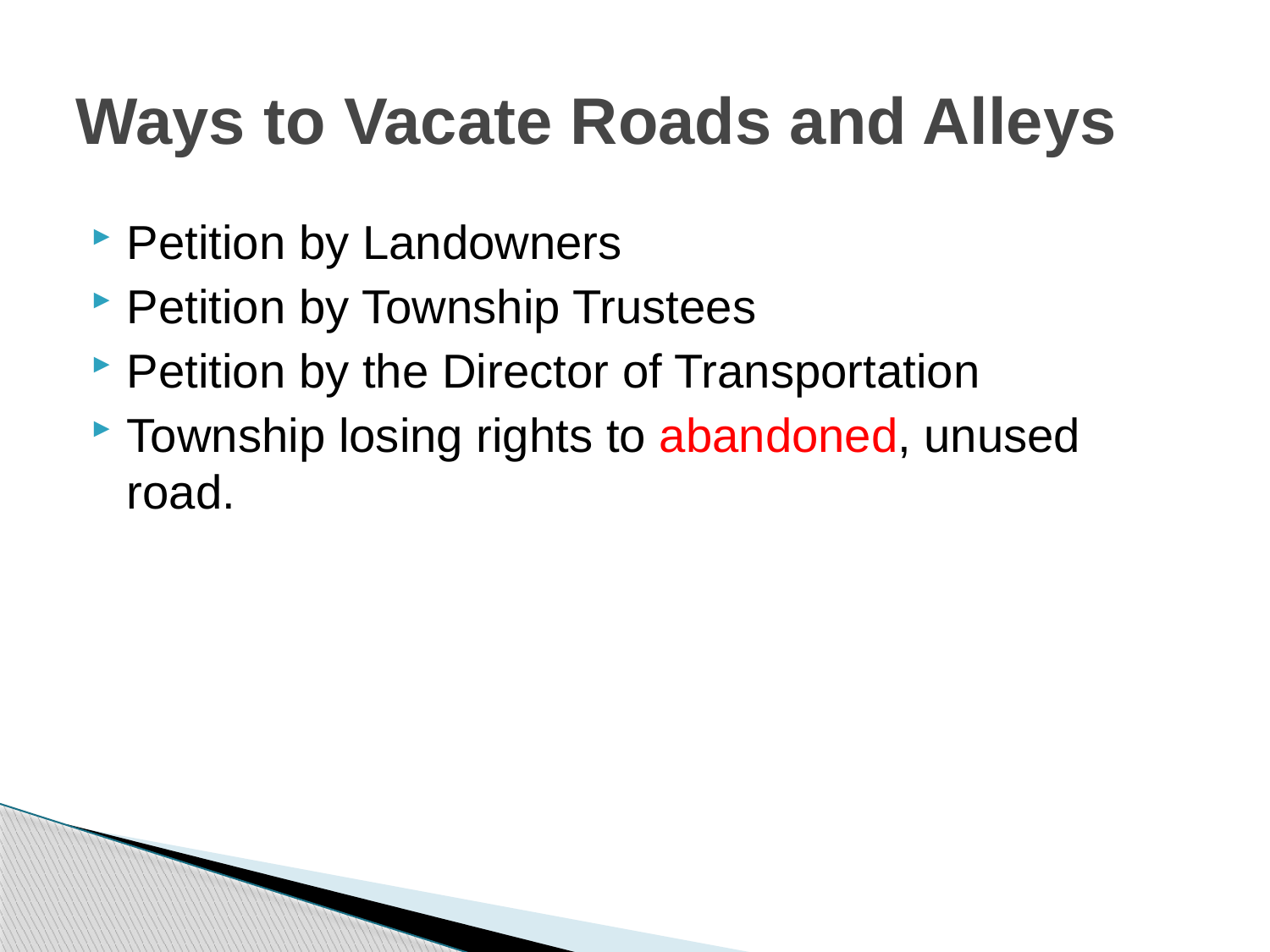

# Ways to Vacate Roads and Alleys
Petition by Landowners
Petition by Township Trustees
Petition by the Director of Transportation
Township losing rights to abandoned, unused road.